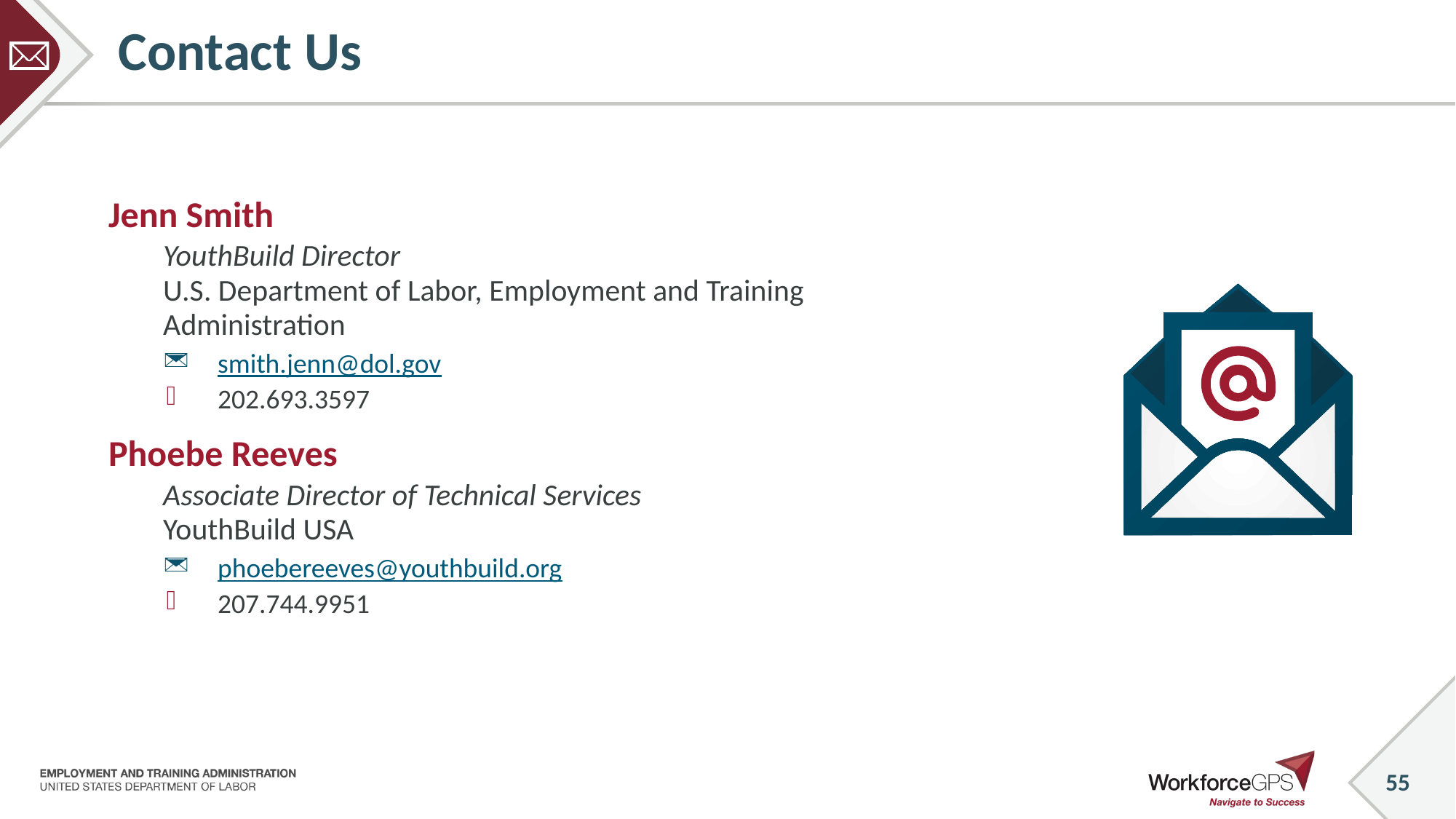

# Contact Us
Jenn Smith
YouthBuild Director
U.S. Department of Labor, Employment and Training Administration
smith.jenn@dol.gov
202.693.3597
Phoebe Reeves
Associate Director of Technical Services
YouthBuild USA
phoebereeves@youthbuild.org
207.744.9951

55